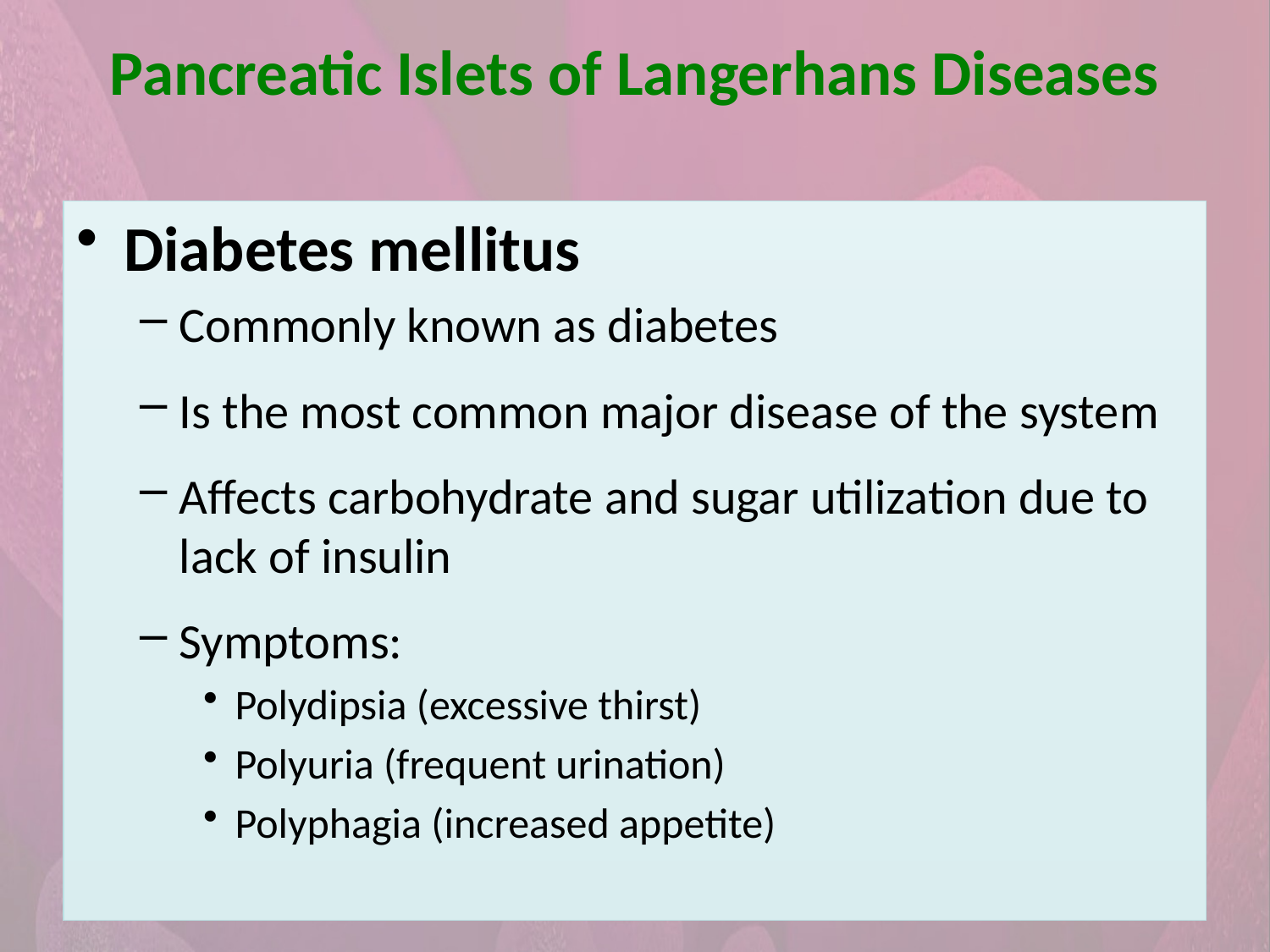

Pancreatic Islets of Langerhans Diseases
Diabetes mellitus
Commonly known as diabetes
Is the most common major disease of the system
Affects carbohydrate and sugar utilization due to lack of insulin
Symptoms:
Polydipsia (excessive thirst)
Polyuria (frequent urination)
Polyphagia (increased appetite)